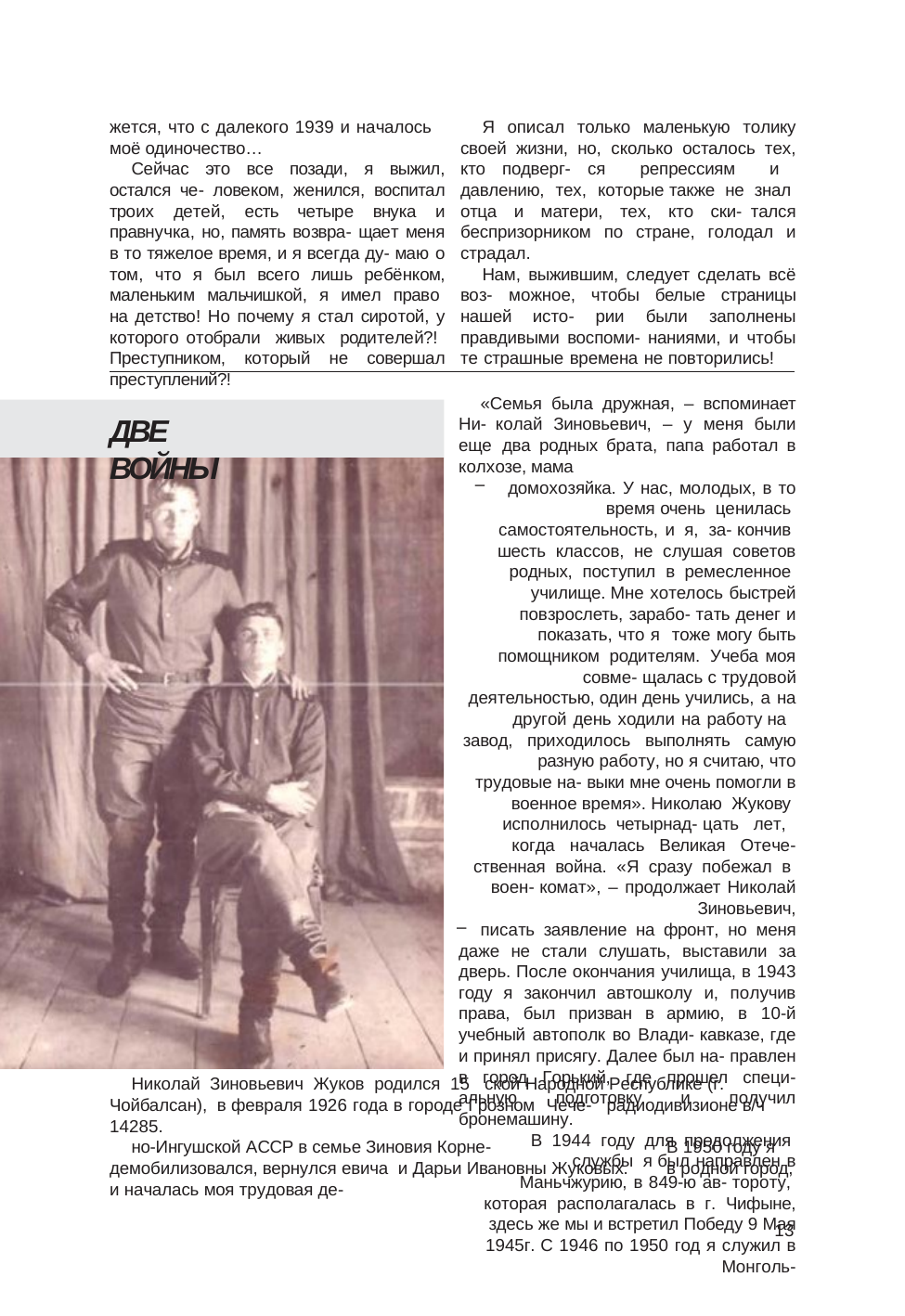

Я описал только маленькую толику своей жизни, но, сколько осталось тех, кто подверг- ся  репрессиям  и  давлению,  тех,  которые также  не  знал  отца  и  матери,  тех,  кто  ски- тался беспризорником по стране, голодал и страдал.
Нам, выжившим, следует сделать всё воз- можное, чтобы белые страницы нашей исто- рии были заполнены правдивыми воспоми- наниями, и чтобы те страшные времена не повторились!
жется, что с далекого 1939 и началось моё одиночество…
Сейчас это все позади, я выжил, остался че- ловеком, женился, воспитал троих детей, есть четыре внука и правнучка, но, память возвра- щает меня в то тяжелое время, и я всегда ду- маю о том, что я был всего лишь ребёнком, маленьким  мальчишкой,  я  имел  право  на детство! Но почему я стал сиротой, у которого отобрали  живых  родителей?!  Преступником, который не совершал преступлений?!

«Семья была дружная, – вспоминает Ни- колай Зиновьевич, – у меня были еще два родных брата, папа работал в колхозе, мама
домохозяйка. У нас, молодых, в то время очень  ценилась  самостоятельность, и  я,  за- кончив  шесть  классов,  не  слушая  советов родных,  поступил  в  ремесленное  училище. Мне хотелось быстрей повзрослеть, зарабо- тать денег и показать, что я  тоже могу быть помощником  родителям.  Учеба моя совме- щалась с трудовой деятельностью, один день учились, а на другой день ходили на работу на   завод,   приходилось   выполнять   самую разную работу, но я считаю, что трудовые на- выки мне очень помогли в военное время». Николаю  Жукову  исполнилось  четырнад- цать   лет,   когда   началась   Великая   Отече- ственная  война.  «Я  сразу  побежал  в  воен- комат», – продолжает Николай Зиновьевич,
писать заявление на фронт, но меня даже не стали слушать, выставили за дверь. После окончания училища, в 1943 году я закончил автошколу и, получив права, был призван в армию, в 10-й учебный автополк во Влади- кавказе, где и принял присягу. Далее был на- правлен в город Горький, где прошел специ- альную подготовку и получил бронемашину.
В  1944  году  для  продолжения  службы  я был направлен в Маньчжурию, в 849-ю ав- тороту,  которая  располагалась  в  г.  Чифыне, здесь же мы и встретил Победу 9 Мая 1945г. С 1946 по 1950 год я служил в Монголь-

ДВЕ ВОЙНЫ

Николай  Зиновьевич  Жуков  родился  15   ской Народной Республике (г. Чойбалсан),  в февраля 1926 года в городе Грозном  Чече-   радиодивизионе в/ч 14285.
но-Ингушской АССР в семье Зиновия Корне-		В 1950 году я демобилизовался, вернулся евича  и Дарьи Ивановны Жуковых.	в родной город, и началась моя трудовая де-
13